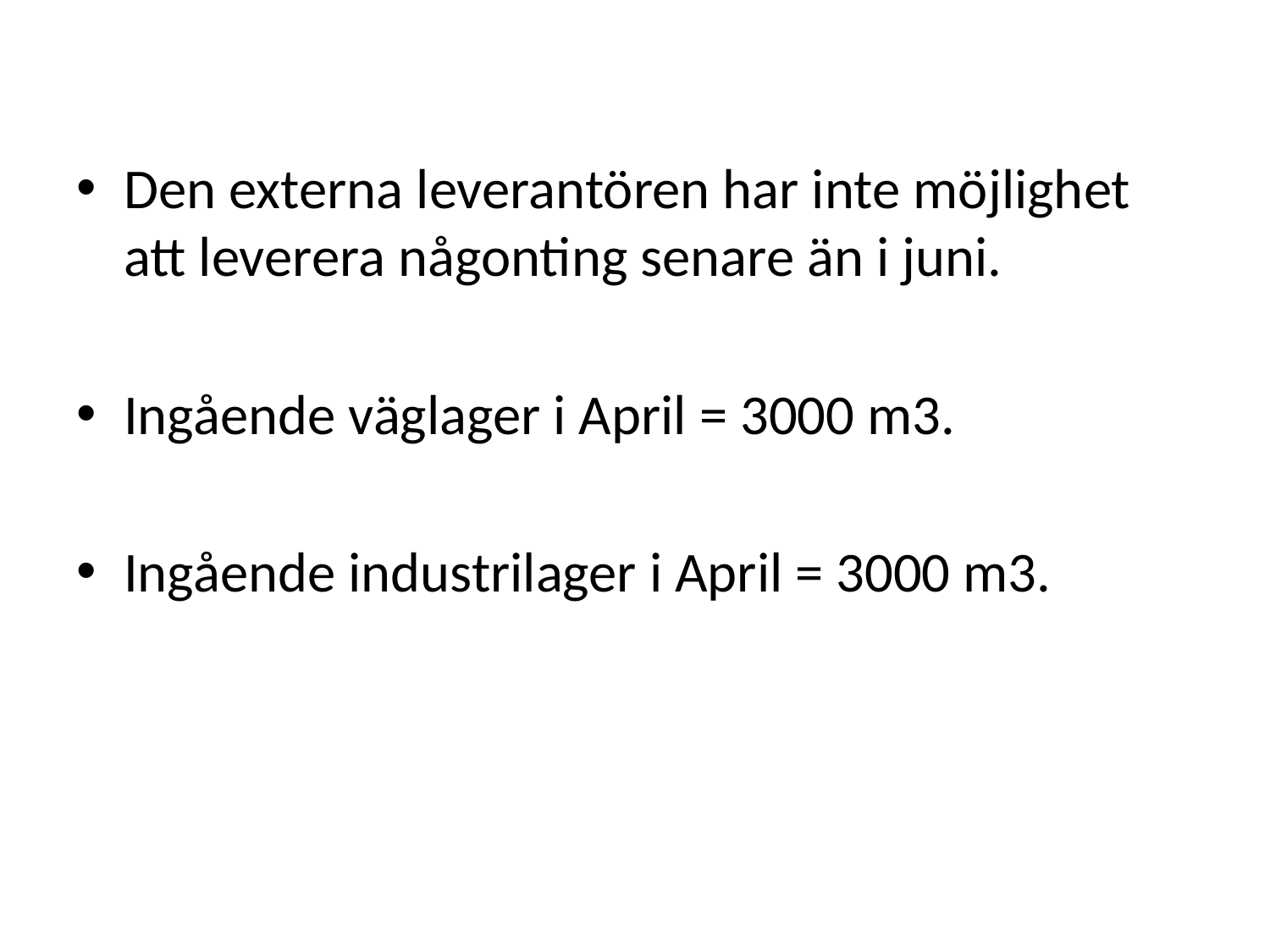

Den externa leverantören har inte möjlighet att leverera någonting senare än i juni.

Ingående väglager i April = 3000 m3.

Ingående industrilager i April = 3000 m3.